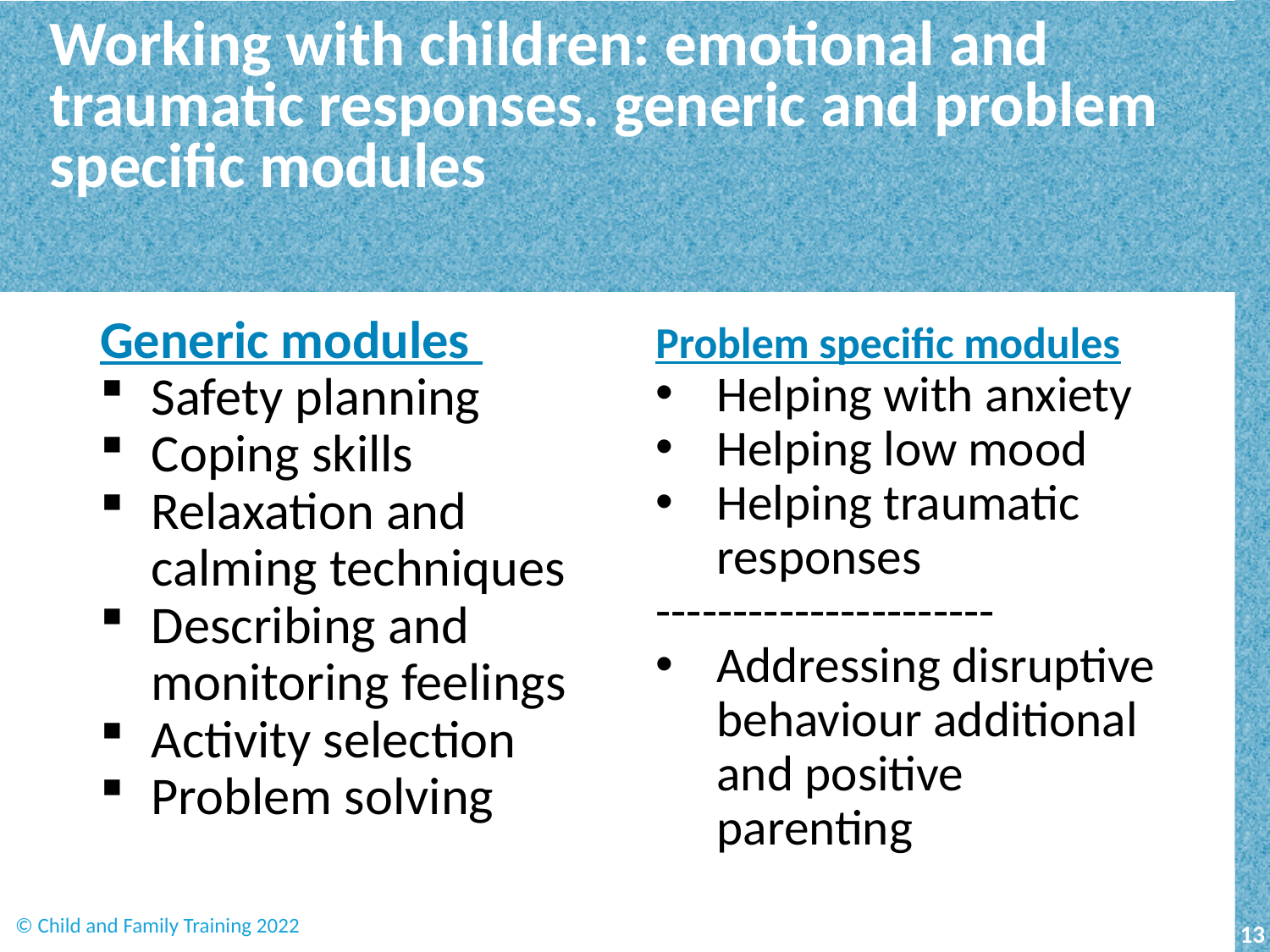

# Working with children: emotional and traumatic responses. generic and problem specific modules
Generic modules
Safety planning
Coping skills
Relaxation and calming techniques
Describing and monitoring feelings
Activity selection
Problem solving

Problem specific modules
Helping with anxiety
Helping low mood
Helping traumatic responses
----------------------
Addressing disruptive behaviour additional and positive parenting